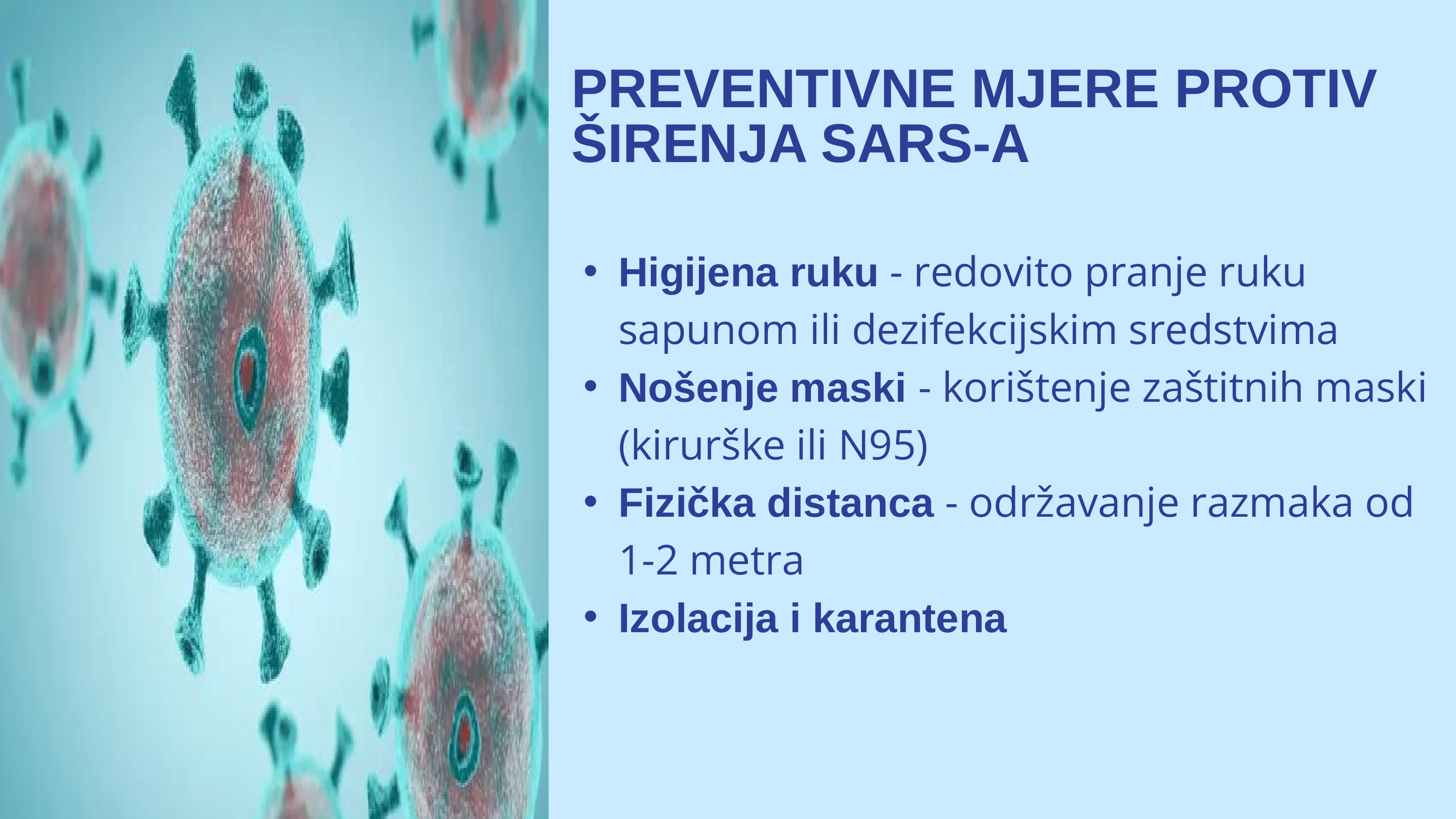

PREVENTIVNE MJERE PROTIV ŠIRENJA SARS-A

Higijena ruku - redovito pranje ruku sapunom ili dezifekcijskim sredstvima
Nošenje maski - korištenje zaštitnih maski (kirurške ili N95)
Fizička distanca - održavanje razmaka od 1-2 metra
Izolacija i karantena